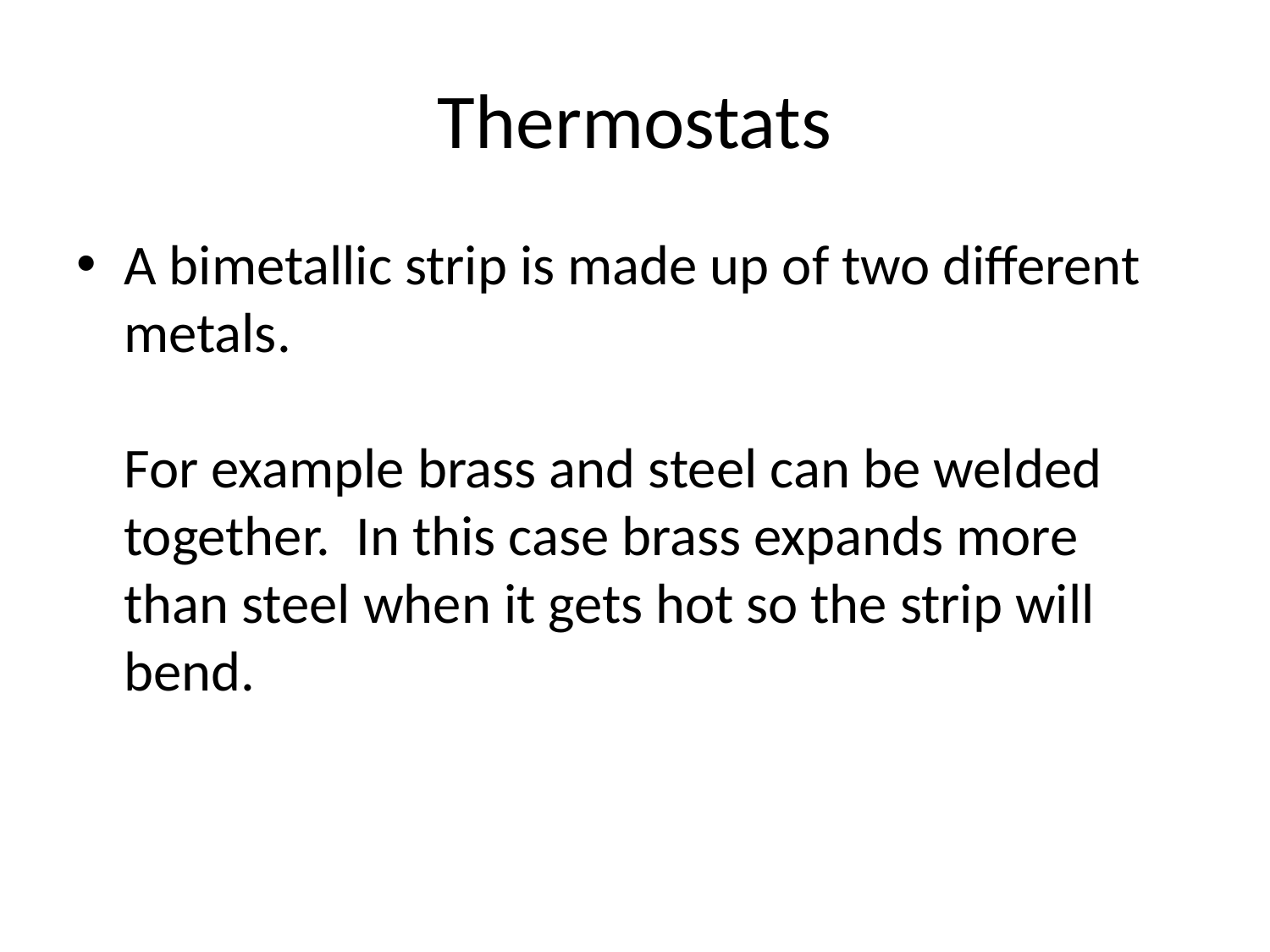

# Thermostats
A bimetallic strip is made up of two different metals.
For example brass and steel can be welded together.  In this case brass expands more than steel when it gets hot so the strip will bend.